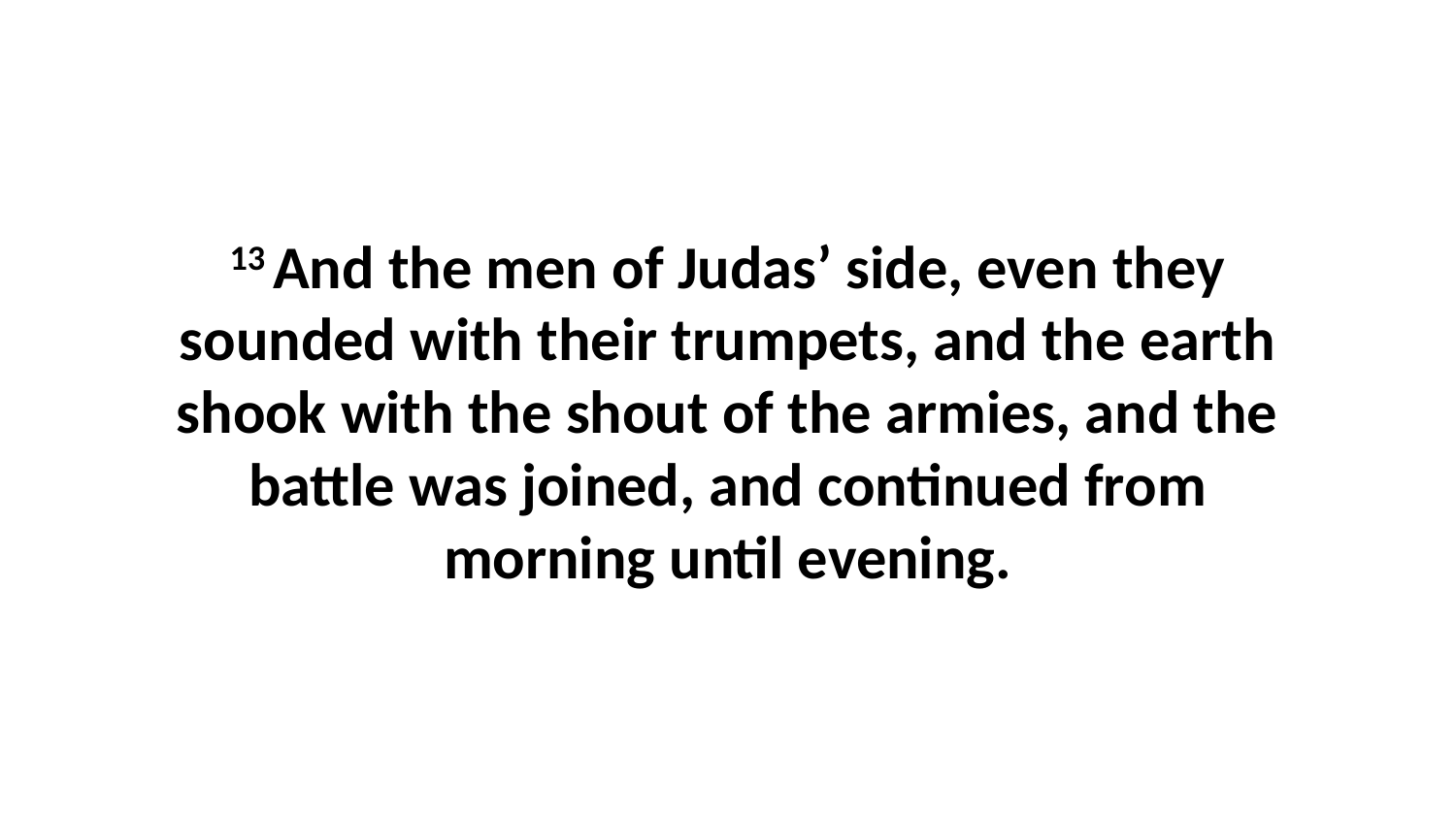

13 And the men of Judas’ side, even they sounded with their trumpets, and the earth shook with the shout of the armies, and the battle was joined, and continued from morning until evening.